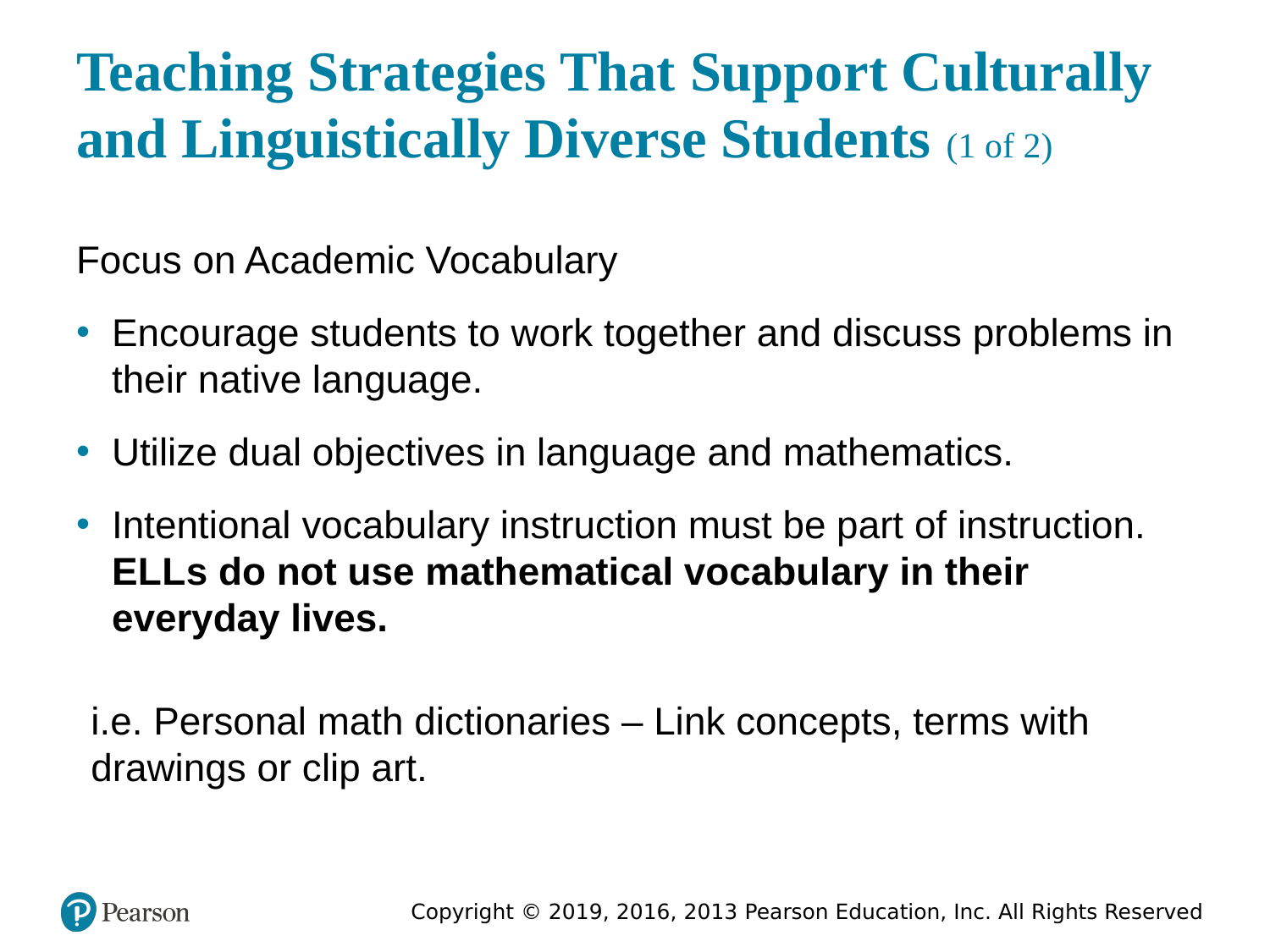

# Teaching Strategies That Support Culturally and Linguistically Diverse Students (1 of 2)
Focus on Academic Vocabulary
Encourage students to work together and discuss problems in their native language.
Utilize dual objectives in language and mathematics.
Intentional vocabulary instruction must be part of instruction. E L L s do not use mathematical vocabulary in their everyday lives.
i.e. Personal math dictionaries – Link concepts, terms with drawings or clip art.